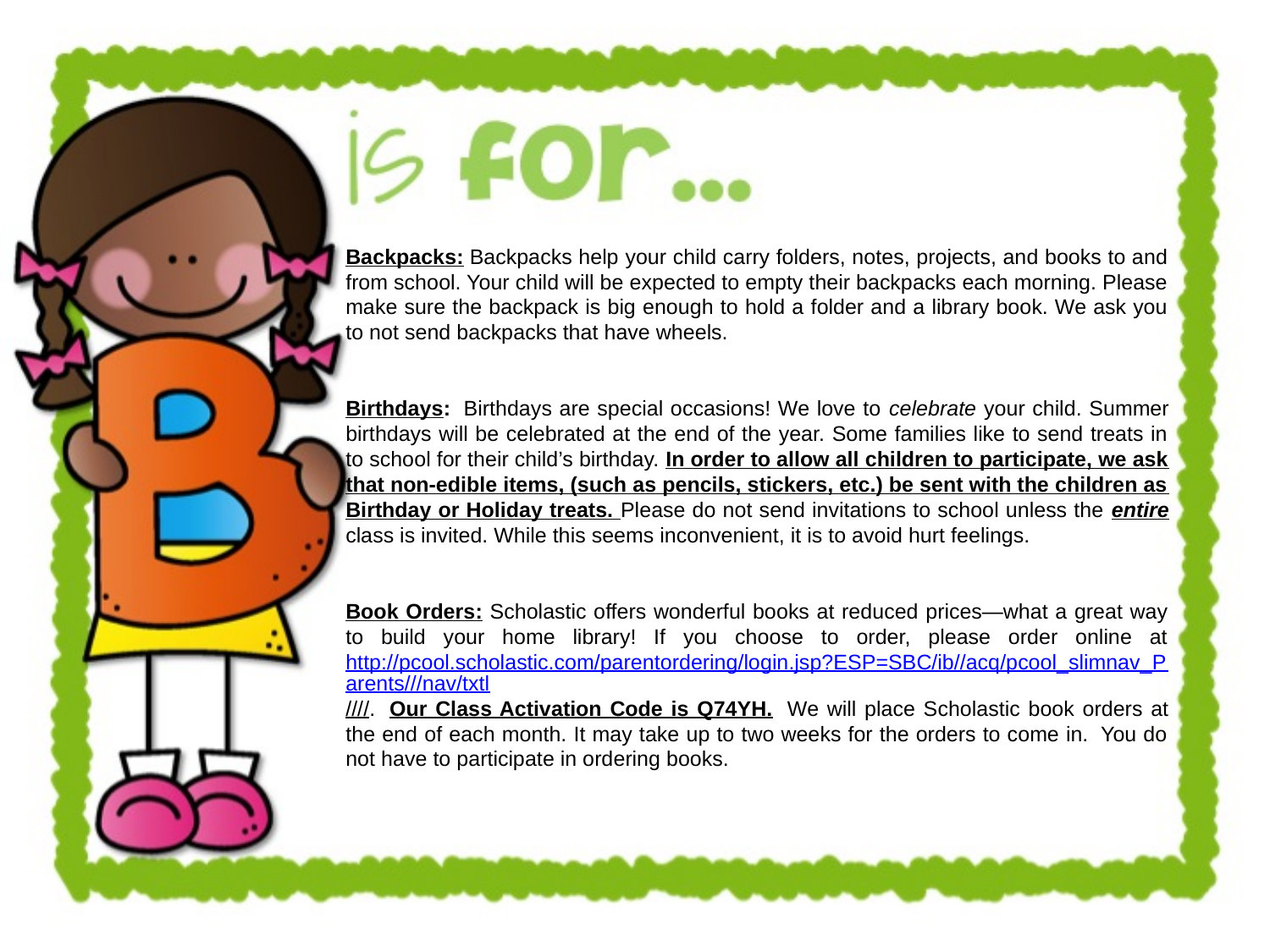

Backpacks: Backpacks help your child carry folders, notes, projects, and books to and from school. Your child will be expected to empty their backpacks each morning. Please make sure the backpack is big enough to hold a folder and a library book. We ask you to not send backpacks that have wheels.

Birthdays:  Birthdays are special occasions! We love to celebrate your child. Summer birthdays will be celebrated at the end of the year. Some families like to send treats in to school for their child’s birthday. In order to allow all children to participate, we ask that non-edible items, (such as pencils, stickers, etc.) be sent with the children as Birthday or Holiday treats. Please do not send invitations to school unless the entire class is invited. While this seems inconvenient, it is to avoid hurt feelings.

Book Orders: Scholastic offers wonderful books at reduced prices—what a great way to build your home library! If you choose to order, please order online at http://pcool.scholastic.com/parentordering/login.jsp?ESP=SBC/ib//acq/pcool_slimnav_Parents///nav/txtl////.  Our Class Activation Code is Q74YH.  We will place Scholastic book orders at the end of each month. It may take up to two weeks for the orders to come in.  You do not have to participate in ordering books.